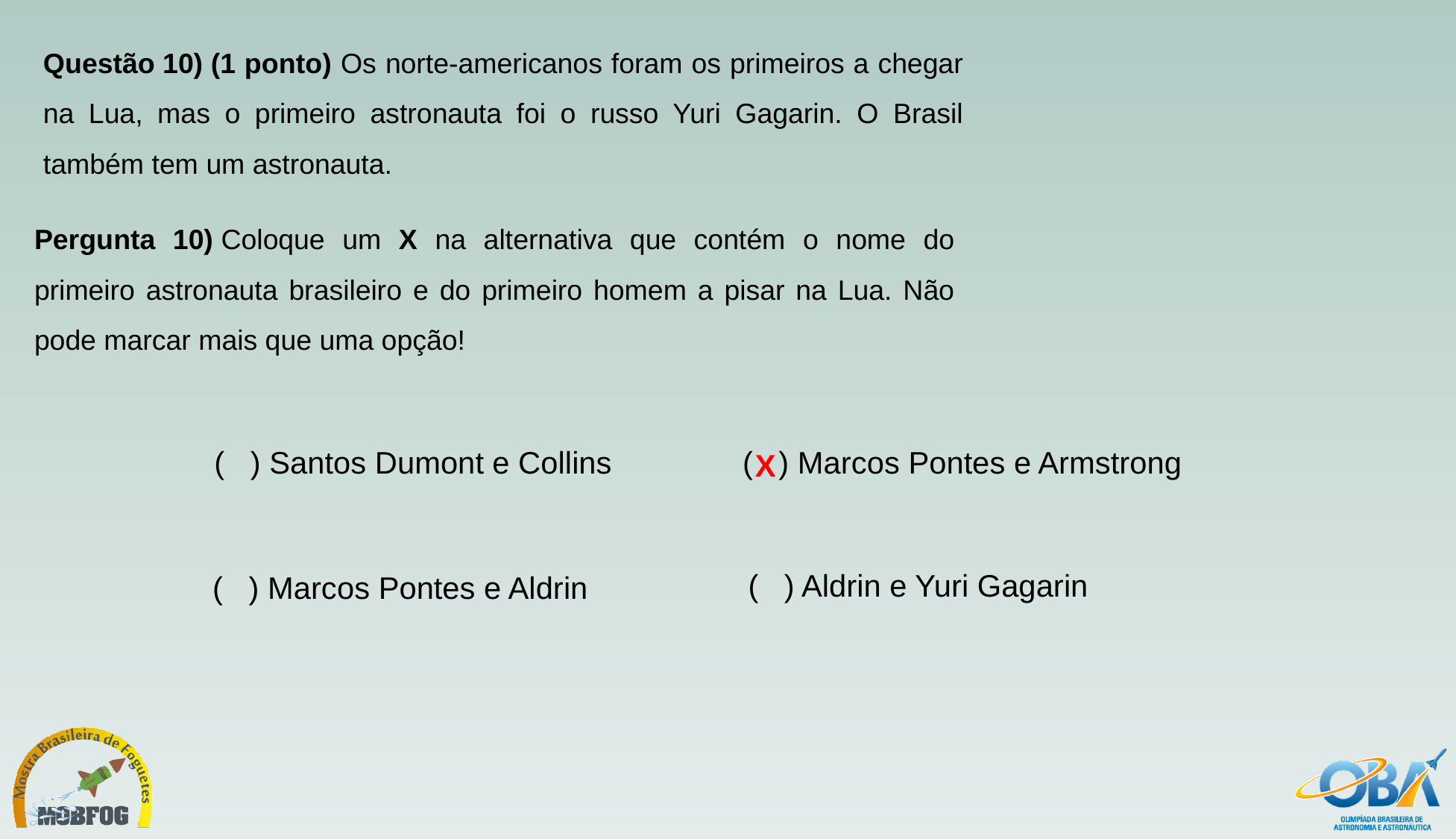

Questão 10) (1 ponto) Os norte-americanos foram os primeiros a chegar na Lua, mas o primeiro astronauta foi o russo Yuri Gagarin. O Brasil também tem um astronauta.
Pergunta 10) Coloque um X na alternativa que contém o nome do primeiro astronauta brasileiro e do primeiro homem a pisar na Lua. Não pode marcar mais que uma opção!
(   ) Santos Dumont e Collins
(   ) Marcos Pontes e Armstrong
X
(   ) Aldrin e Yuri Gagarin
(   ) Marcos Pontes e Aldrin